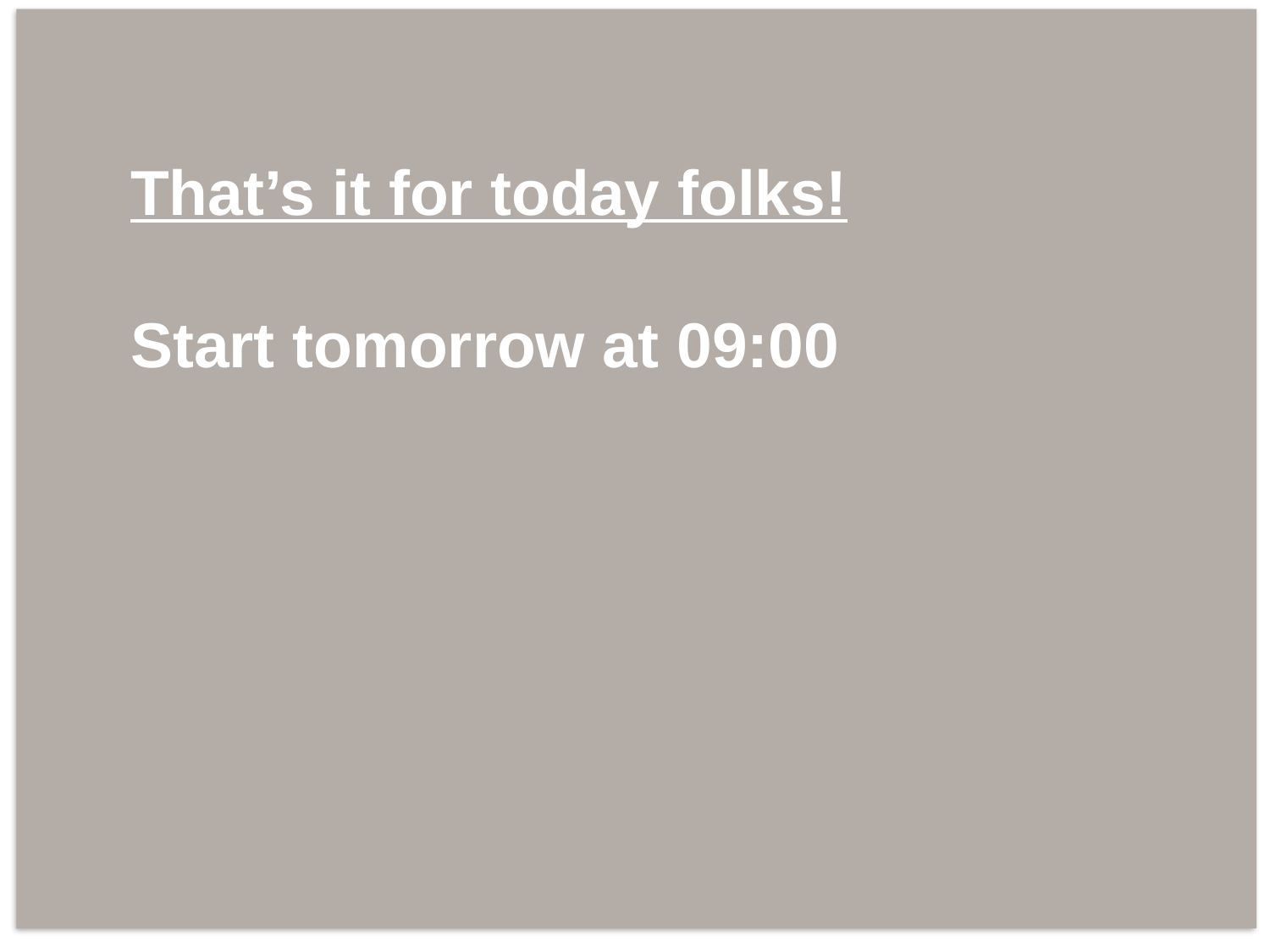

That’s it for today folks!

Start tomorrow at 09:00